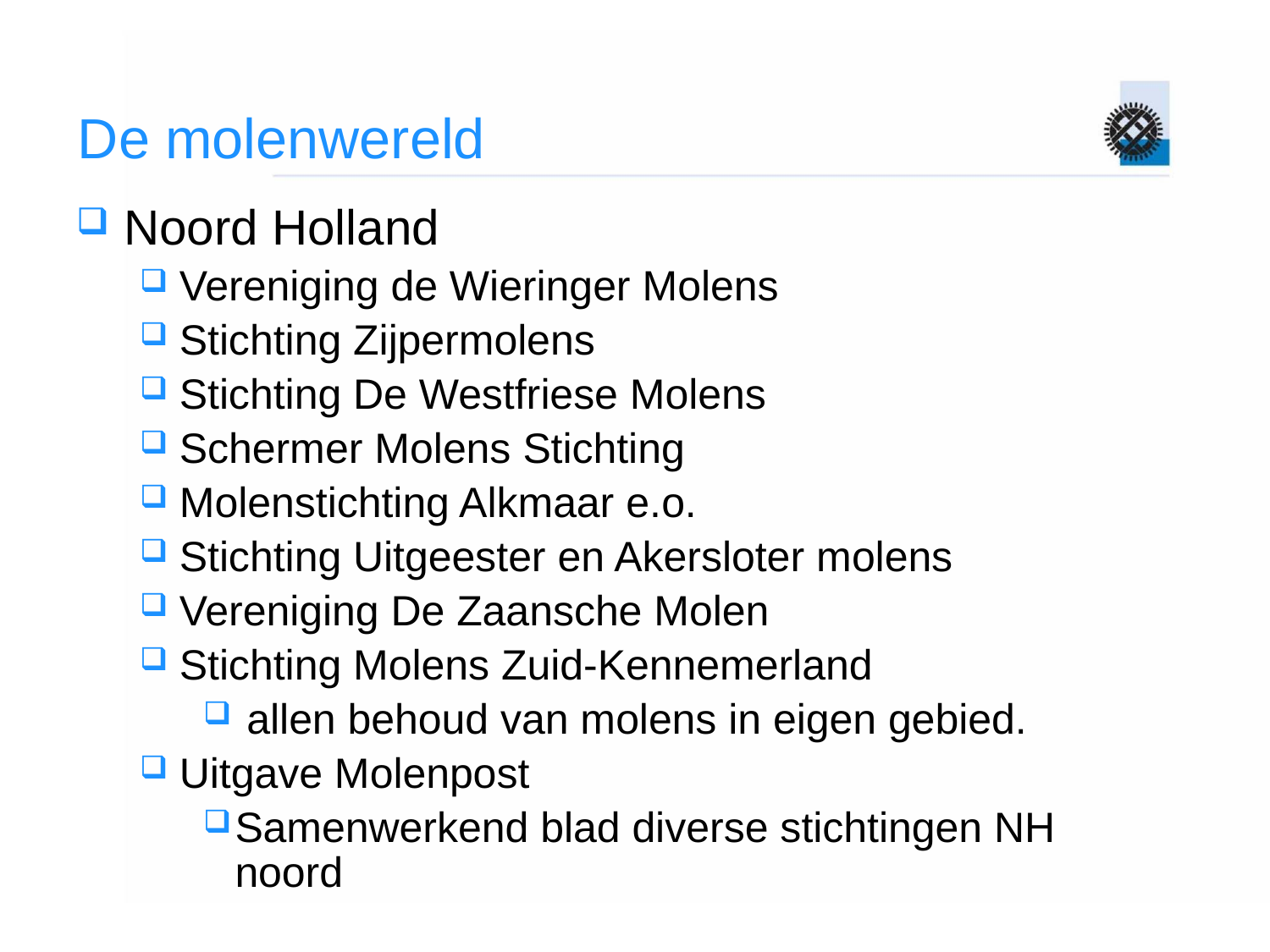

# De molenwereld
Noord Holland
Vereniging de Wieringer Molens
Stichting Zijpermolens
Stichting De Westfriese Molens
Schermer Molens Stichting
Molenstichting Alkmaar e.o.
Stichting Uitgeester en Akersloter molens
Vereniging De Zaansche Molen
Stichting Molens Zuid-Kennemerland
 allen behoud van molens in eigen gebied.
Uitgave Molenpost
Samenwerkend blad diverse stichtingen NH noord